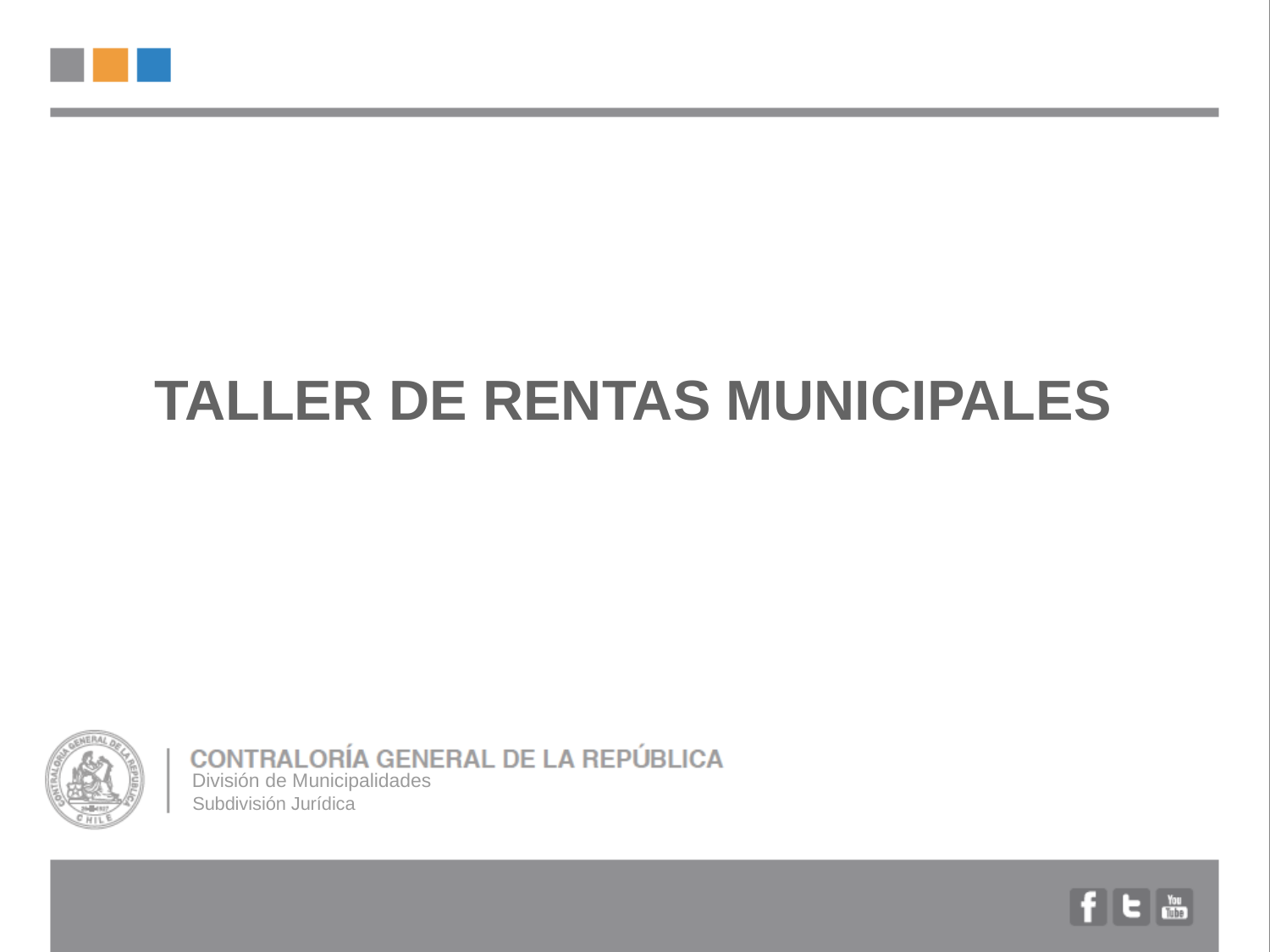

# TALLER DE RENTAS MUNICIPALES
División de Municipalidades
Subdivisión Jurídica